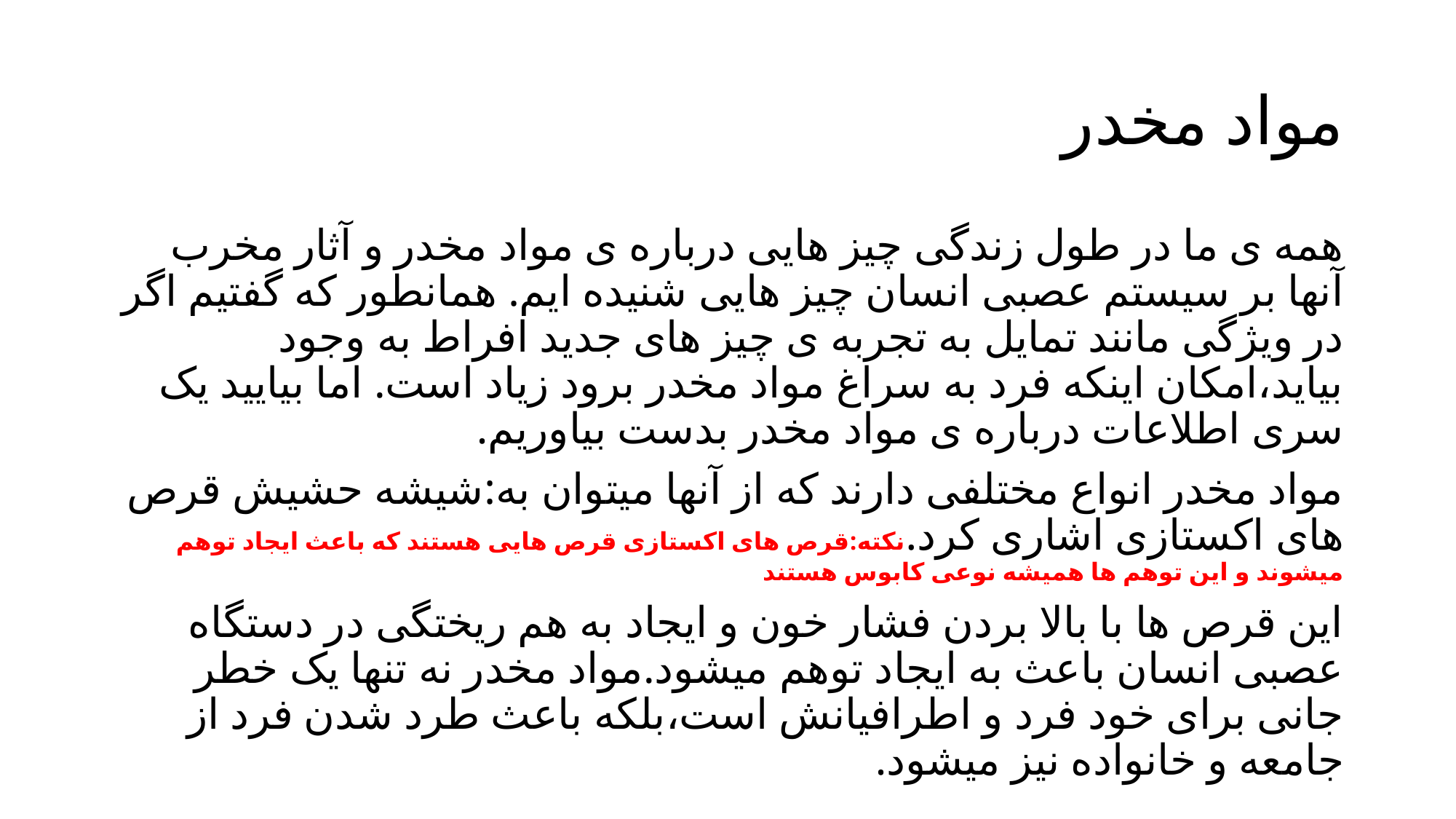

# مواد مخدر
همه ی ما در طول زندگی چیز هایی درباره ی مواد مخدر و آثار مخرب آنها بر سیستم عصبی انسان چیز هایی شنیده ایم. همانطور که گفتیم اگر در ویژگی مانند تمایل به تجربه ی چیز های جدید افراط به وجود بیاید،امکان اینکه فرد به سراغ مواد مخدر برود زیاد است. اما بیایید یک سری اطلاعات درباره ی مواد مخدر بدست بیاوریم.
مواد مخدر انواع مختلفی دارند که از آنها میتوان به:شیشه حشیش قرص های اکستازی اشاری کرد.نکته:قرص های اکستازی قرص هایی هستند که باعث ایجاد توهم میشوند و این توهم ها همیشه نوعی کابوس هستند
این قرص ها با بالا بردن فشار خون و ایجاد به هم ریختگی در دستگاه عصبی انسان باعث به ایجاد توهم میشود.مواد مخدر نه تنها یک خطر جانی برای خود فرد و اطرافیانش است،بلکه باعث طرد شدن فرد از جامعه و خانواده نیز میشود.